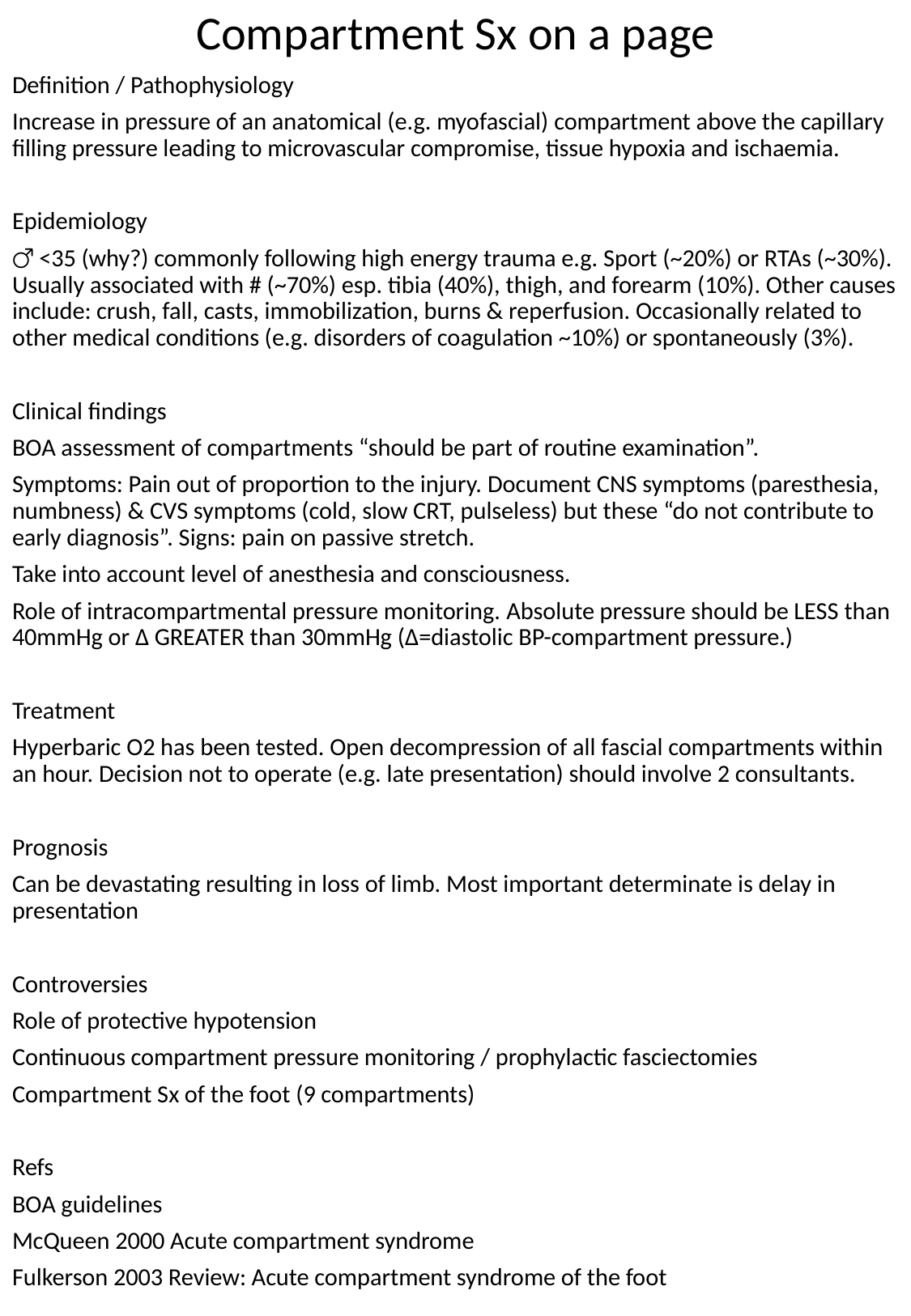

# Compartment Sx on a page
Definition / Pathophysiology
Increase in pressure of an anatomical (e.g. myofascial) compartment above the capillary filling pressure leading to microvascular compromise, tissue hypoxia and ischaemia.

Epidemiology
♂ <35 (why?) commonly following high energy trauma e.g. Sport (~20%) or RTAs (~30%). Usually associated with # (~70%) esp. tibia (40%), thigh, and forearm (10%). Other causes include: crush, fall, casts, immobilization, burns & reperfusion. Occasionally related to other medical conditions (e.g. disorders of coagulation ~10%) or spontaneously (3%).

Clinical findings
BOA assessment of compartments “should be part of routine examination”.
Symptoms: Pain out of proportion to the injury. Document CNS symptoms (paresthesia, numbness) & CVS symptoms (cold, slow CRT, pulseless) but these “do not contribute to early diagnosis”. Signs: pain on passive stretch.
Take into account level of anesthesia and consciousness.
Role of intracompartmental pressure monitoring. Absolute pressure should be LESS than 40mmHg or Δ GREATER than 30mmHg (Δ=diastolic BP-compartment pressure.)

Treatment
Hyperbaric O2 has been tested. Open decompression of all fascial compartments within an hour. Decision not to operate (e.g. late presentation) should involve 2 consultants.

Prognosis
Can be devastating resulting in loss of limb. Most important determinate is delay in presentation

Controversies
Role of protective hypotension
Continuous compartment pressure monitoring / prophylactic fasciectomies
Compartment Sx of the foot (9 compartments)

Refs
BOA guidelines
McQueen 2000 Acute compartment syndrome
Fulkerson 2003 Review: Acute compartment syndrome of the foot